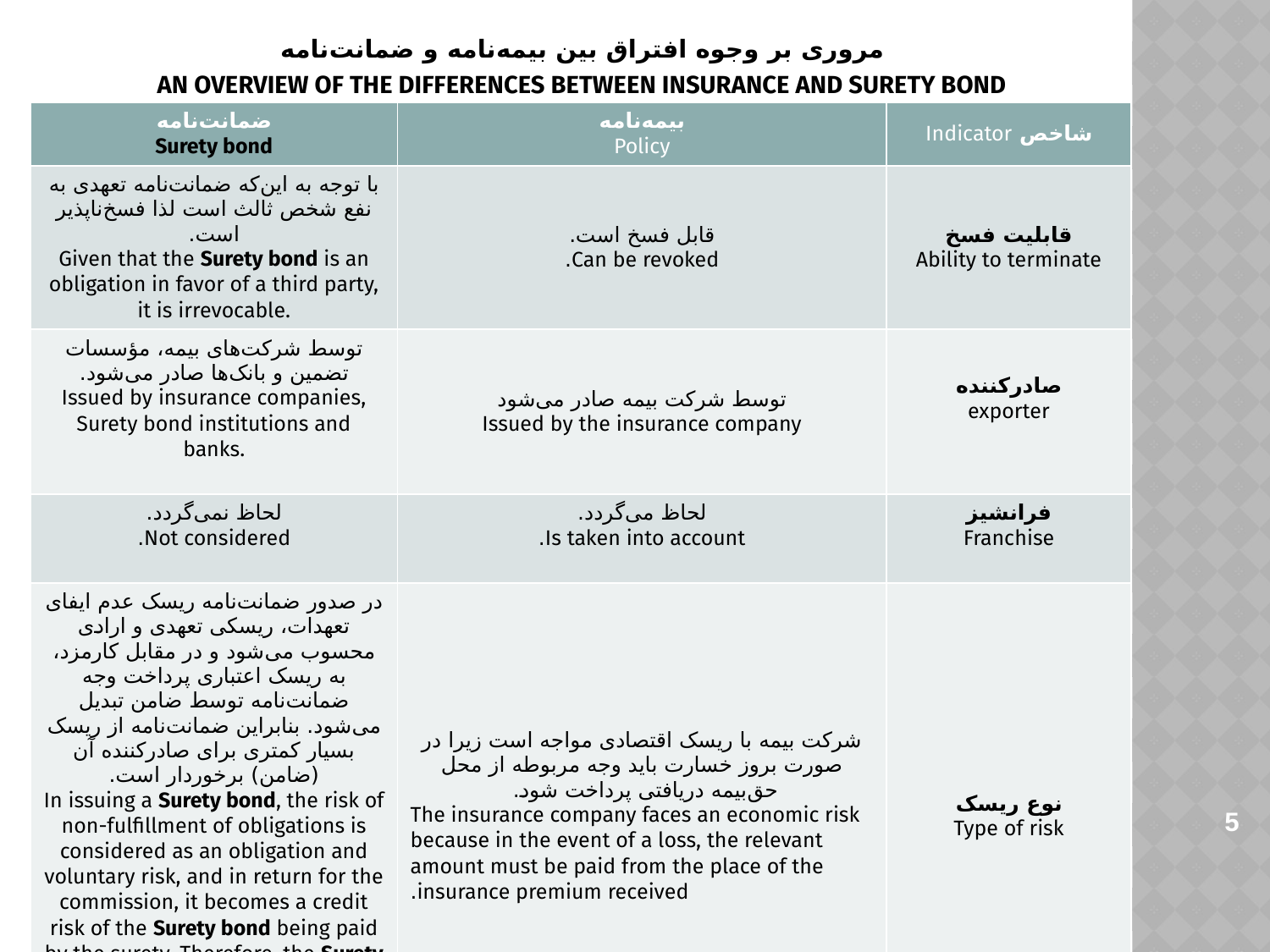

# مروری بر وجوه افتراق بین بیمه‌نامه و ضمانت‌نامه An overview of the differences between insurance and Surety bond
| ضمانت‌نامه Surety bond | بیمه‌نامه Policy | شاخص Indicator |
| --- | --- | --- |
| با توجه به این‌که ضمانت‌نامه تعهدی به نفع شخص ثالث است لذا فسخ‌ناپذیر است. Given that the Surety bond is an obligation in favor of a third party, it is irrevocable. | قابل فسخ است. Can be revoked. | قابلیت فسخ Ability to terminate |
| توسط شرکت‌های بیمه، مؤسسات تضمین و بانک‌ها صادر می‌شود. Issued by insurance companies, Surety bond institutions and banks. | توسط شرکت بیمه صادر می‌شود Issued by the insurance company | صادرکننده exporter |
| لحاظ نمی‌گردد. Not considered. | لحاظ می‌گردد. Is taken into account. | فرانشیز Franchise |
| در صدور ضمانت‌نامه ریسک عدم ایفای تعهدات، ریسکی تعهدی و ارادی محسوب می‌شود و در مقابل کارمزد، به ریسک اعتباری پرداخت وجه ضمانت‌نامه توسط ضامن تبدیل می‌شود. بنابراین ضمانت‌نامه از ریسک بسیار کمتری برای صادرکننده آن (ضامن) برخوردار است. In issuing a Surety bond, the risk of non-fulfillment of obligations is considered as an obligation and voluntary risk, and in return for the commission, it becomes a credit risk of the Surety bond being paid by the surety. Therefore, the Surety bond has a much lower risk for its issuer (surety). | شرکت بیمه با ریسک اقتصادی مواجه است زیرا در صورت بروز خسارت باید وجه مربوطه از محل حق‌بیمه دریافتی پرداخت شود. The insurance company faces an economic risk because in the event of a loss, the relevant amount must be paid from the place of the insurance premium received. | نوع ریسک Type of risk |
5